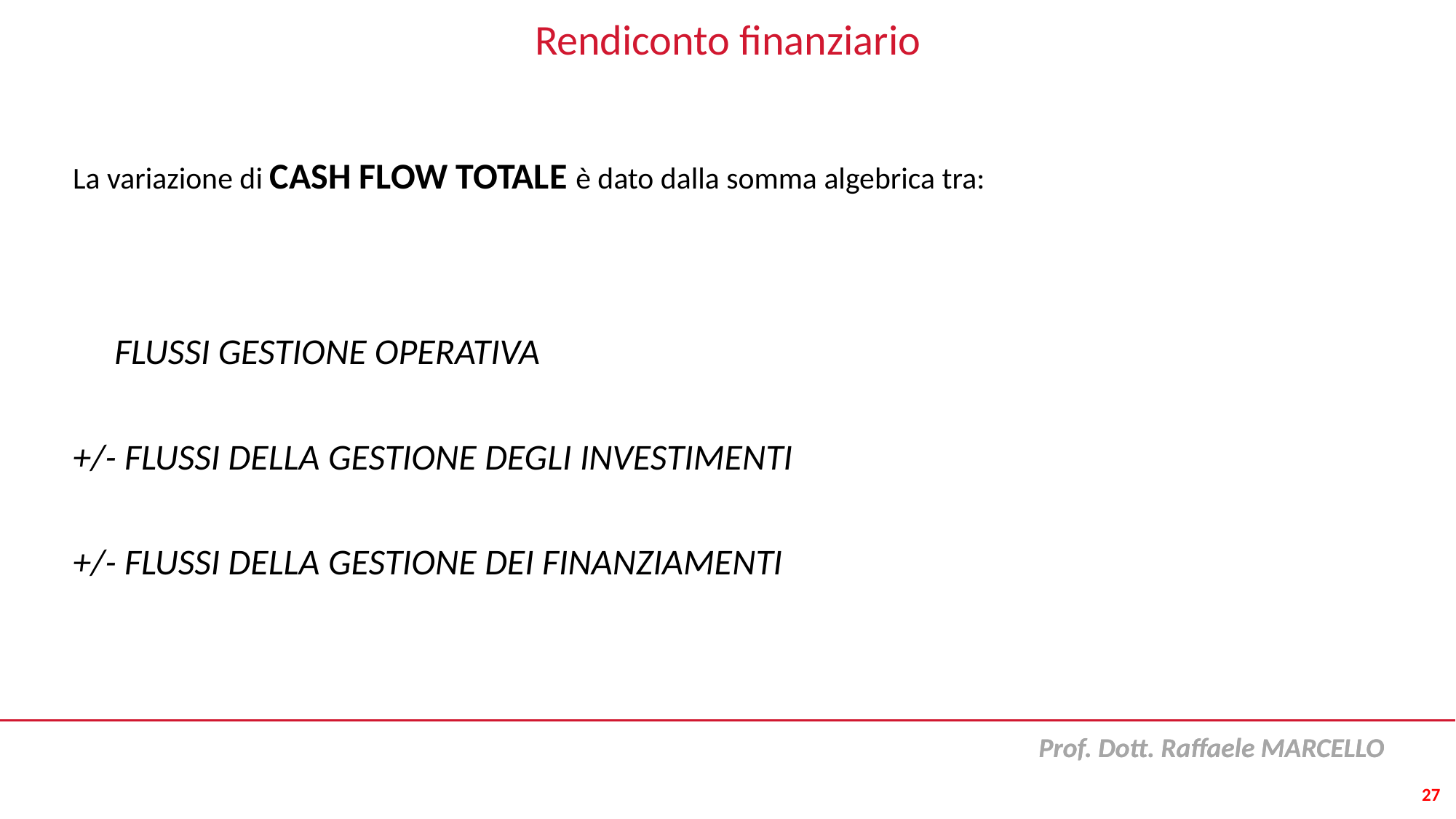

# Rendiconto finanziario
La variazione di CASH FLOW TOTALE è dato dalla somma algebrica tra:

      FLUSSI GESTIONE OPERATIVA
+/- FLUSSI DELLA GESTIONE DEGLI INVESTIMENTI
+/- FLUSSI DELLA GESTIONE DEI FINANZIAMENTI
27